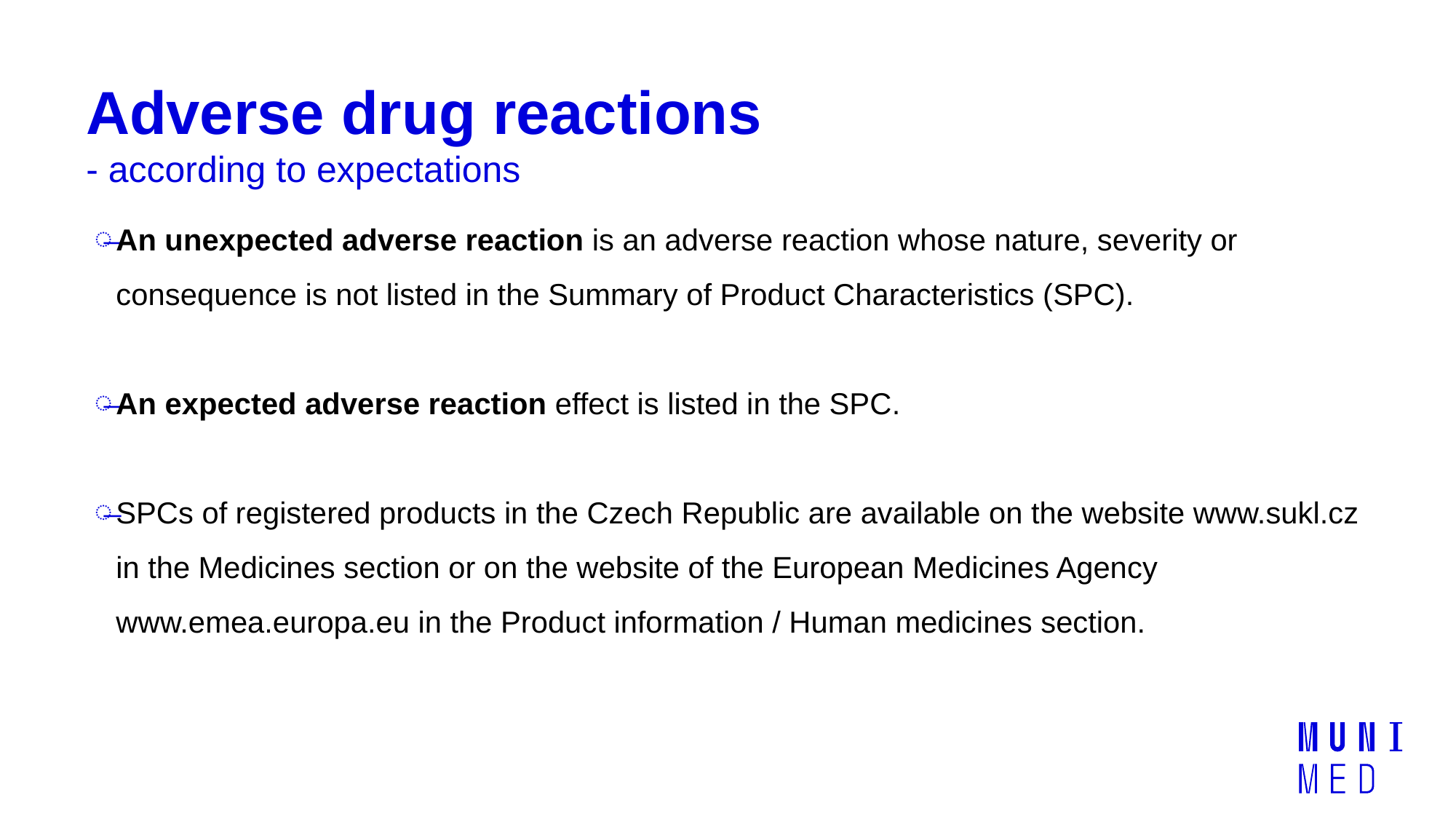

# Adverse drug reactions
- according to expectations
An unexpected adverse reaction is an adverse reaction whose nature, severity or consequence is not listed in the Summary of Product Characteristics (SPC).

An expected adverse reaction effect is listed in the SPC.

SPCs of registered products in the Czech Republic are available on the website www.sukl.cz in the Medicines section or on the website of the European Medicines Agency www.emea.europa.eu in the Product information / Human medicines section.